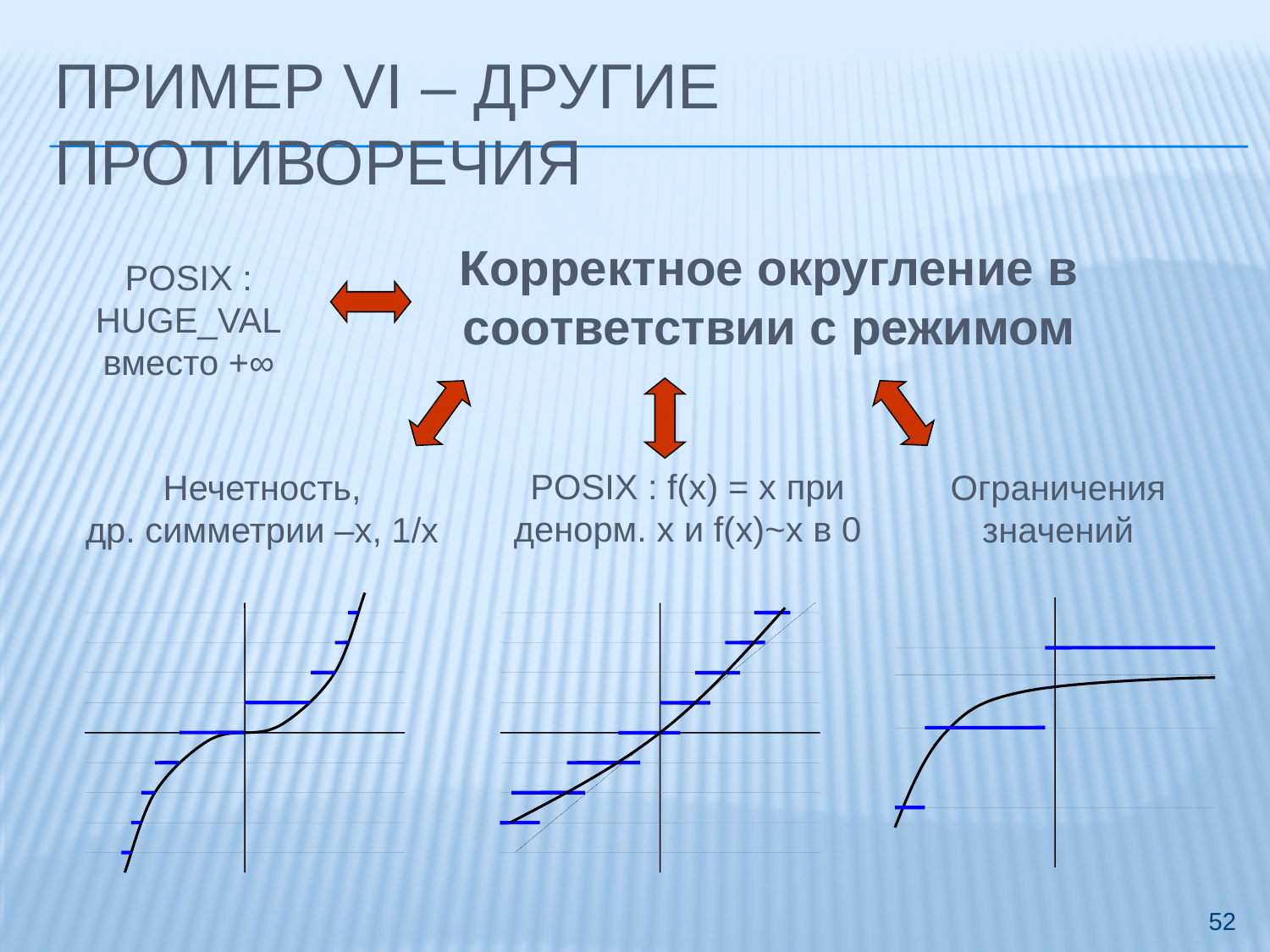

# Пример VI – другие Противоречия
Корректное округление в соответствии с режимом
POSIX : HUGE_VAL
вместо +∞

POSIX : f(x) = x при денорм. x и f(x)~x в 0
Нечетность,
др. симметрии –x, 1/x
Ограничения значений

52